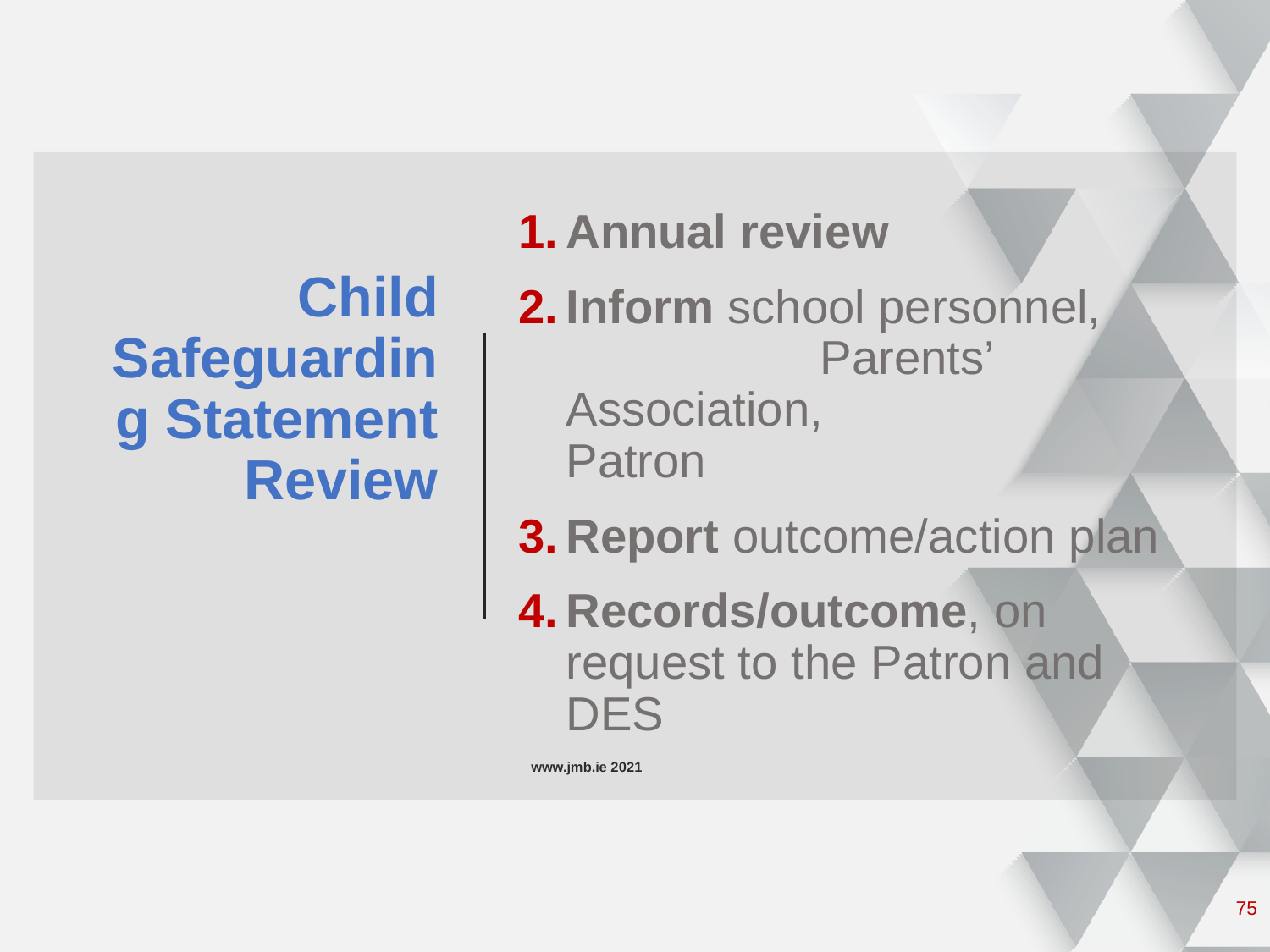

# Child Safeguarding Statement Review

Annual review
Inform school personnel,   		Parents’ Association, 		Patron
Report outcome/action plan
Records/outcome, on request to the Patron and DES

www.jmb.ie 2021
75